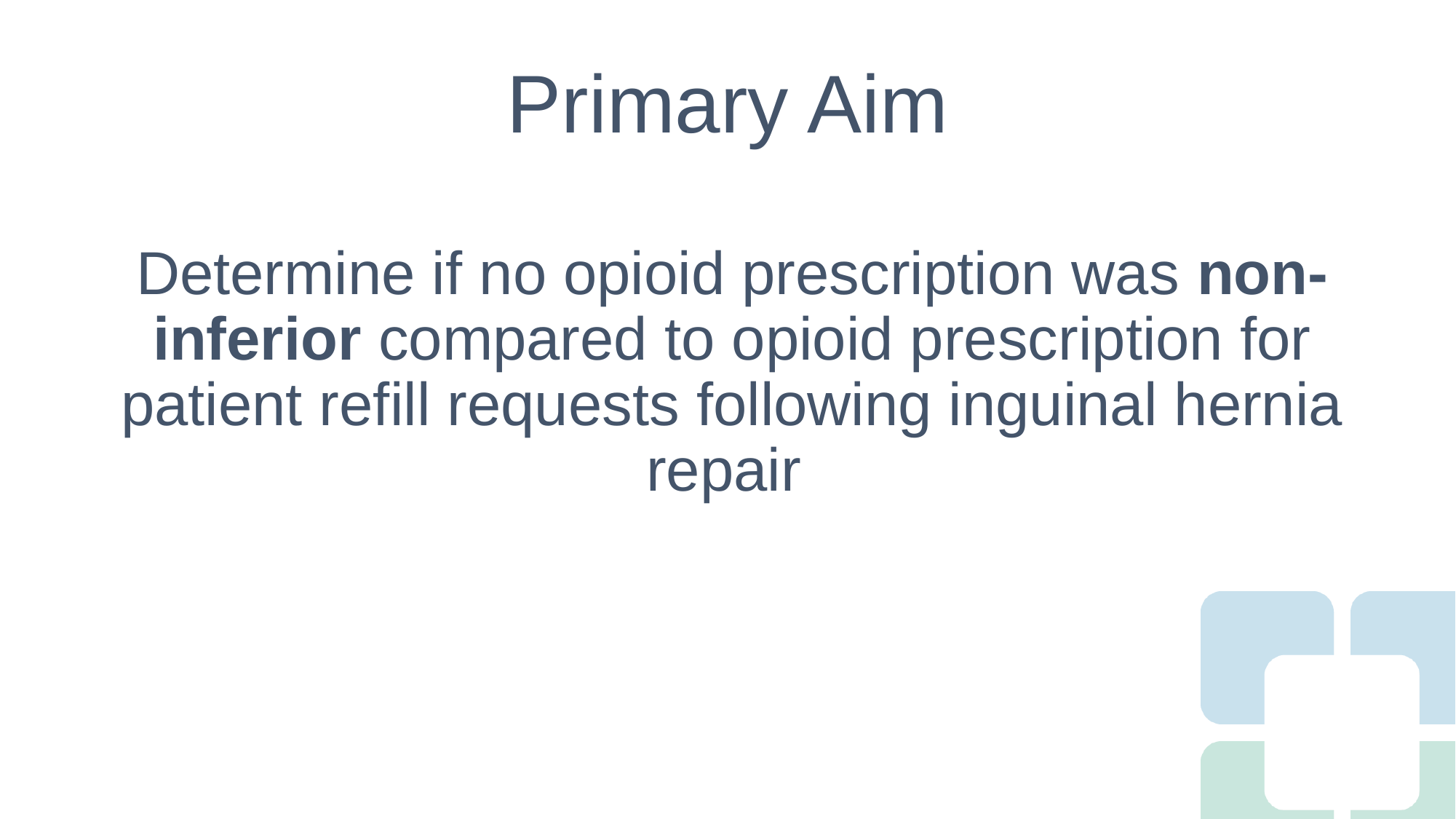

# Primary Aim
Determine if no opioid prescription was non-inferior compared to opioid prescription for patient refill requests following inguinal hernia repair